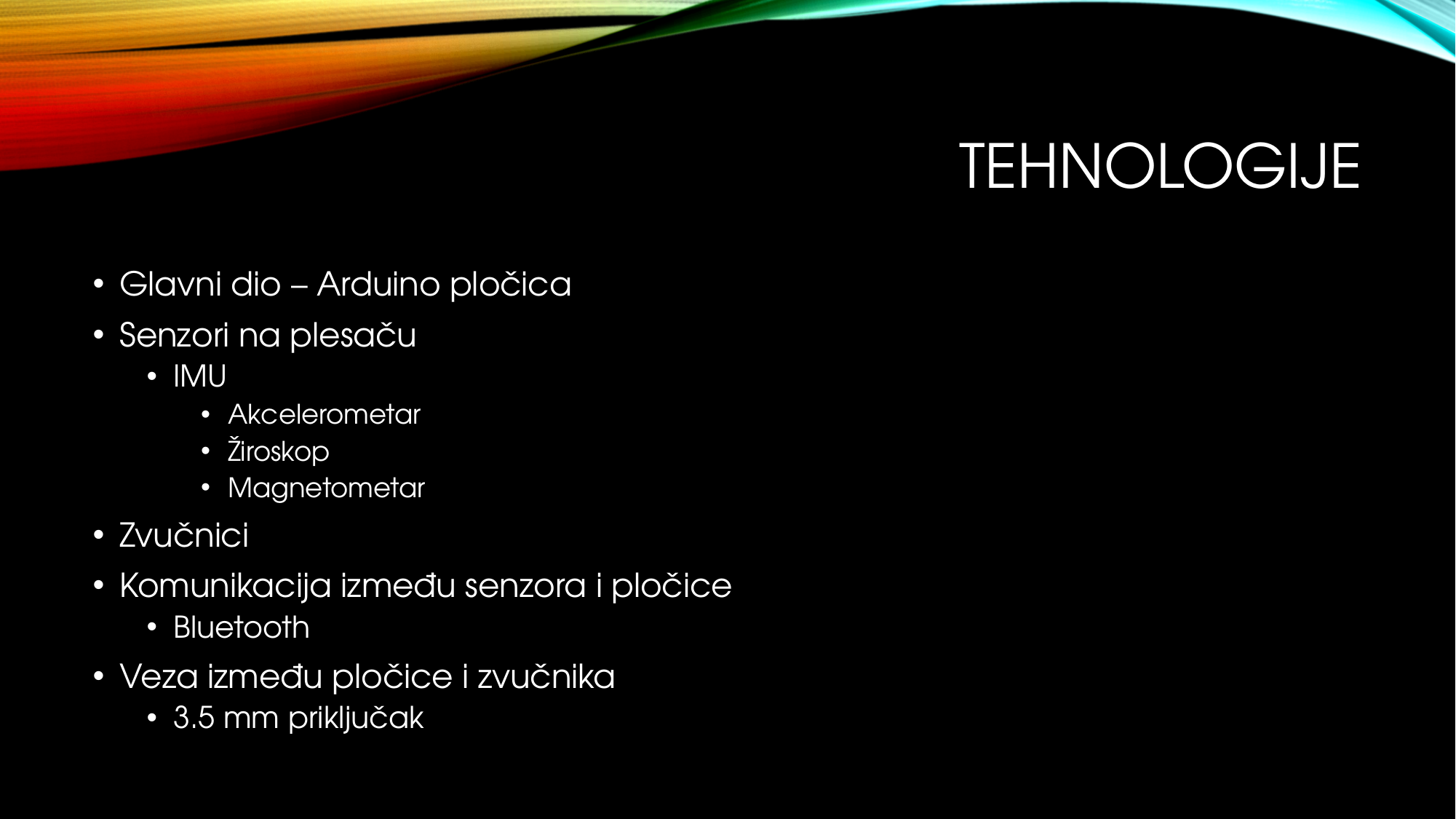

# tehnologije
Glavni dio – Arduino pločica
Senzori na plesaču
IMU
Akcelerometar
Žiroskop
Magnetometar
Zvučnici
Komunikacija između senzora i pločice
Bluetooth
Veza između pločice i zvučnika
3.5 mm priključak